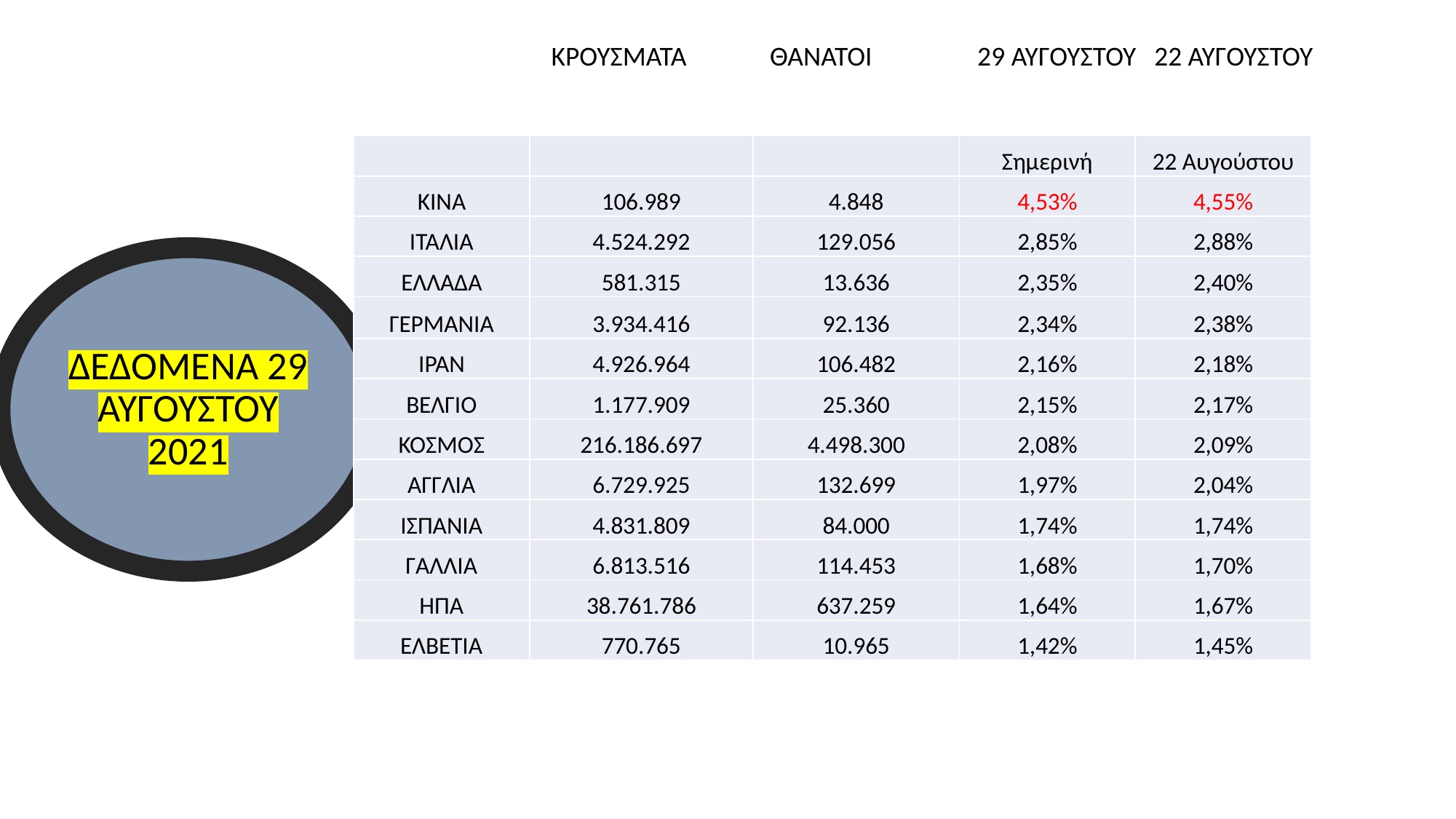

ΚΡΟΥΣΜΑΤΑ
          ΘΑΝΑΤΟΙ
     29 ΑΥΓΟΥΣΤΟΥ
         22 ΑΥΓΟΥΣΤΟΥ
|  |  |  | Σημερινή | 22 Αυγούστου |
| --- | --- | --- | --- | --- |
| ΚΙΝΑ | 106.989 | 4.848 | 4,53% | 4,55% |
| ΙΤΑΛΙΑ | 4.524.292 | 129.056 | 2,85% | 2,88% |
| ΕΛΛΑΔΑ | 581.315 | 13.636 | 2,35% | 2,40% |
| ΓΕΡΜΑΝΙΑ | 3.934.416 | 92.136 | 2,34% | 2,38% |
| ΙΡΑΝ | 4.926.964 | 106.482 | 2,16% | 2,18% |
| ΒΕΛΓΙΟ | 1.177.909 | 25.360 | 2,15% | 2,17% |
| ΚΟΣΜΟΣ | 216.186.697 | 4.498.300 | 2,08% | 2,09% |
| ΑΓΓΛΙΑ | 6.729.925 | 132.699 | 1,97% | 2,04% |
| ΙΣΠΑΝΙΑ | 4.831.809 | 84.000 | 1,74% | 1,74% |
| ΓΑΛΛΙΑ | 6.813.516 | 114.453 | 1,68% | 1,70% |
| ΗΠΑ | 38.761.786 | 637.259 | 1,64% | 1,67% |
| ΕΛΒΕΤΙΑ | 770.765 | 10.965 | 1,42% | 1,45% |
ΔΕΔΟΜΕΝΑ 29 ΑΥΓΟΥΣΤΟΥ 2021